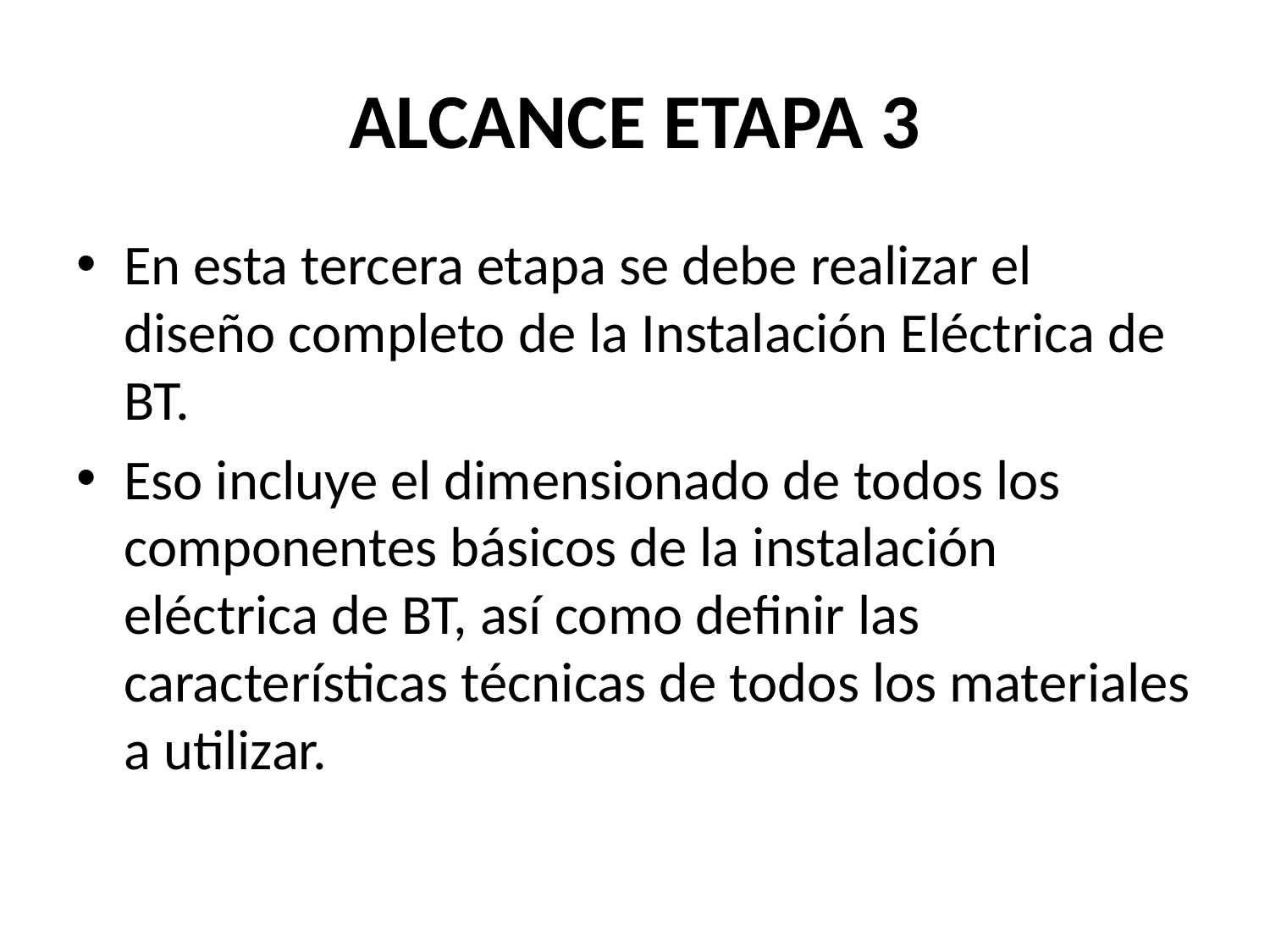

# ALCANCE ETAPA 3
En esta tercera etapa se debe realizar el diseño completo de la Instalación Eléctrica de BT.
Eso incluye el dimensionado de todos los componentes básicos de la instalación eléctrica de BT, así como definir las características técnicas de todos los materiales a utilizar.